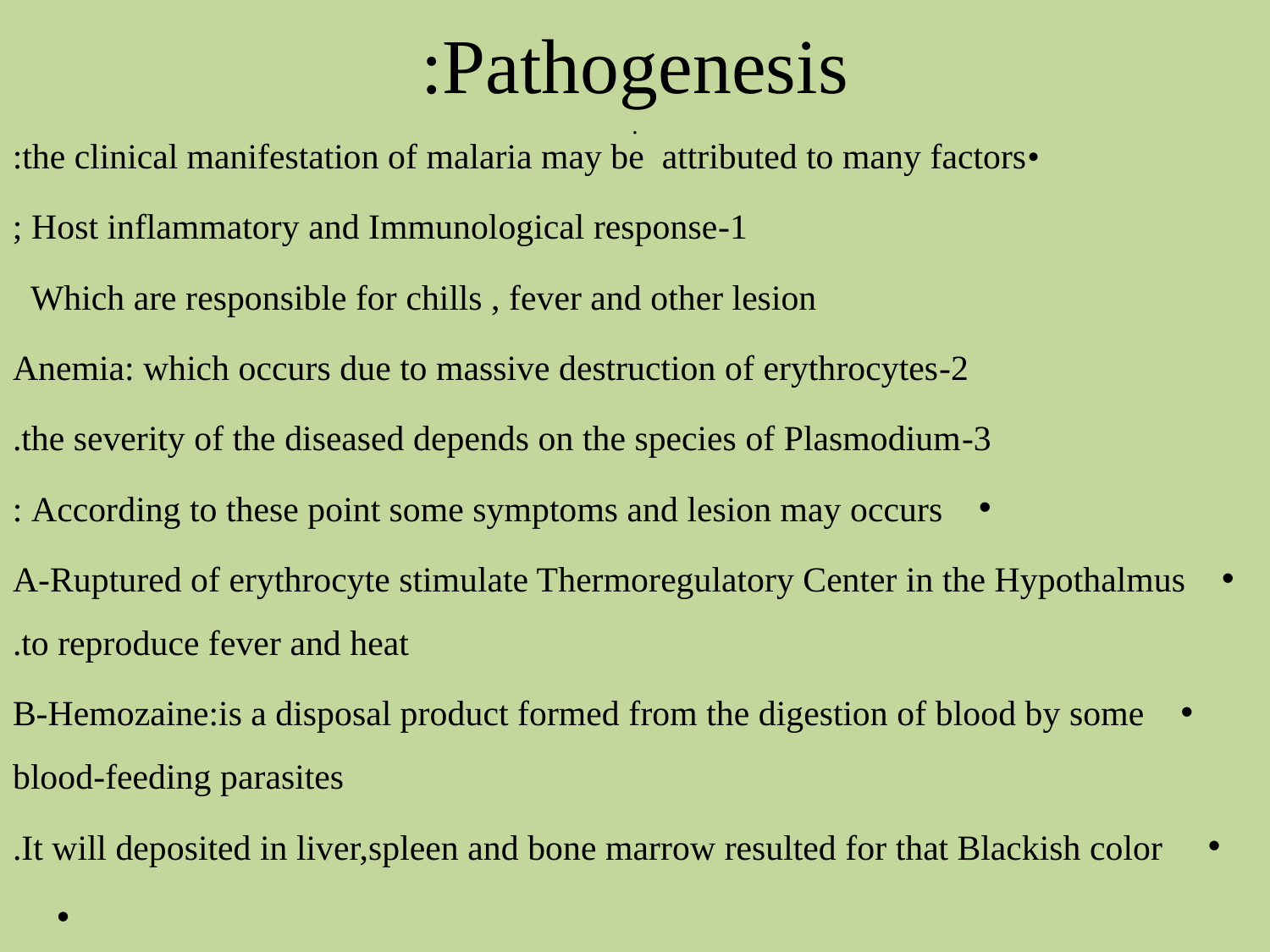

# Pathogenesis: .
•the clinical manifestation of malaria may be  attributed to many factors:
1-Host inflammatory and Immunological response ;
Which are responsible for chills , fever and other lesion
2-Anemia: which occurs due to massive destruction of erythrocytes
3-the severity of the diseased depends on the species of Plasmodium.
According to these point some symptoms and lesion may occurs :
A-Ruptured of erythrocyte stimulate Thermoregulatory Center in the Hypothalmus to reproduce fever and heat.
B-Hemozaine:is a disposal product formed from the digestion of blood by some blood-feeding parasites
 It will deposited in liver,spleen and bone marrow resulted for that Blackish color.